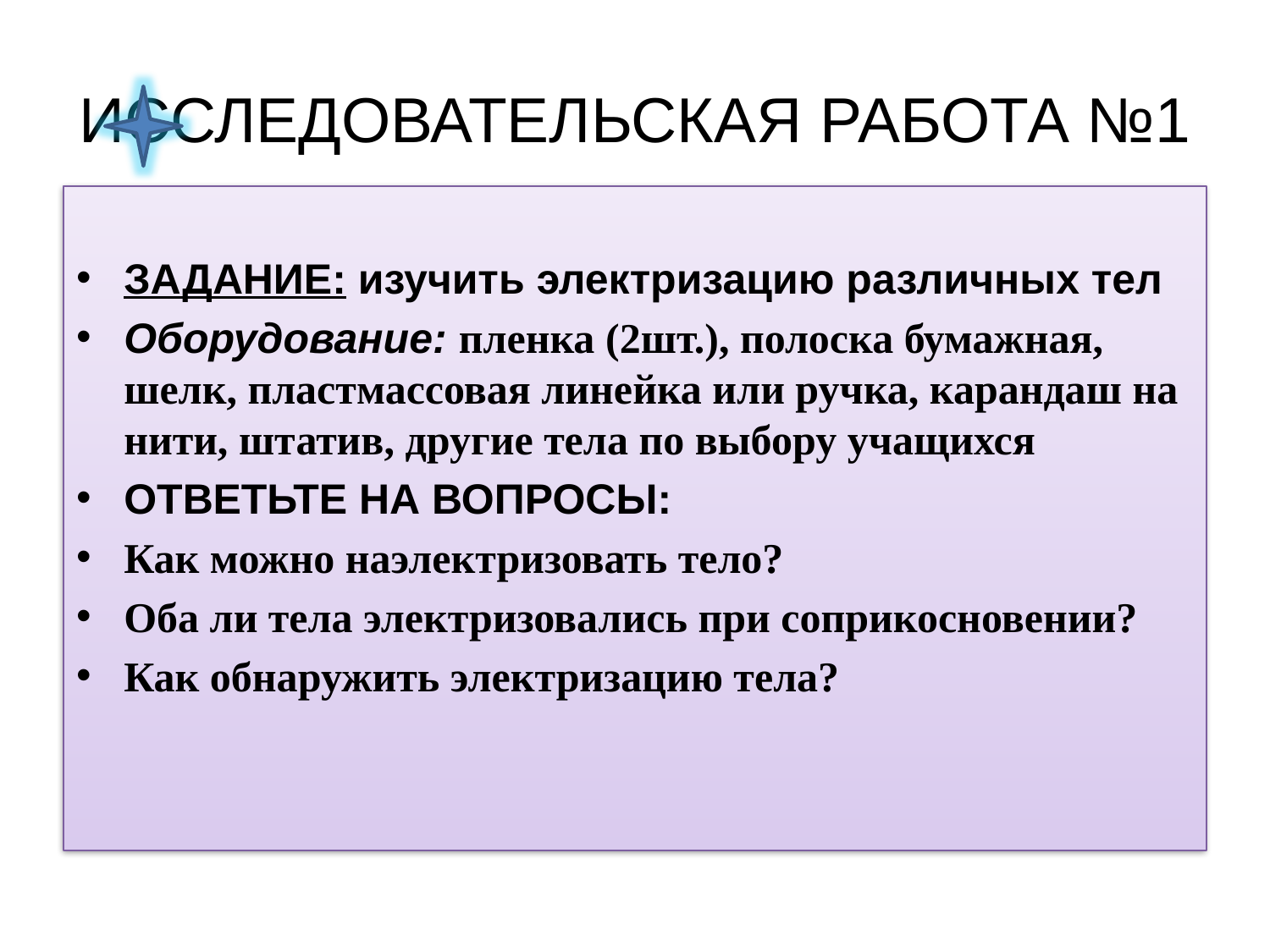

# ИССЛЕДОВАТЕЛЬСКАЯ РАБОТА №1

ЗАДАНИЕ: изучить электризацию различных тел
Оборудование: пленка (2шт.), полоска бумажная, шелк, пластмассовая линейка или ручка, карандаш на нити, штатив, другие тела по выбору учащихся
ОТВЕТЬТЕ НА ВОПРОСЫ:
Как можно наэлектризовать тело?
Оба ли тела электризовались при соприкосновении?
Как обнаружить электризацию тела?